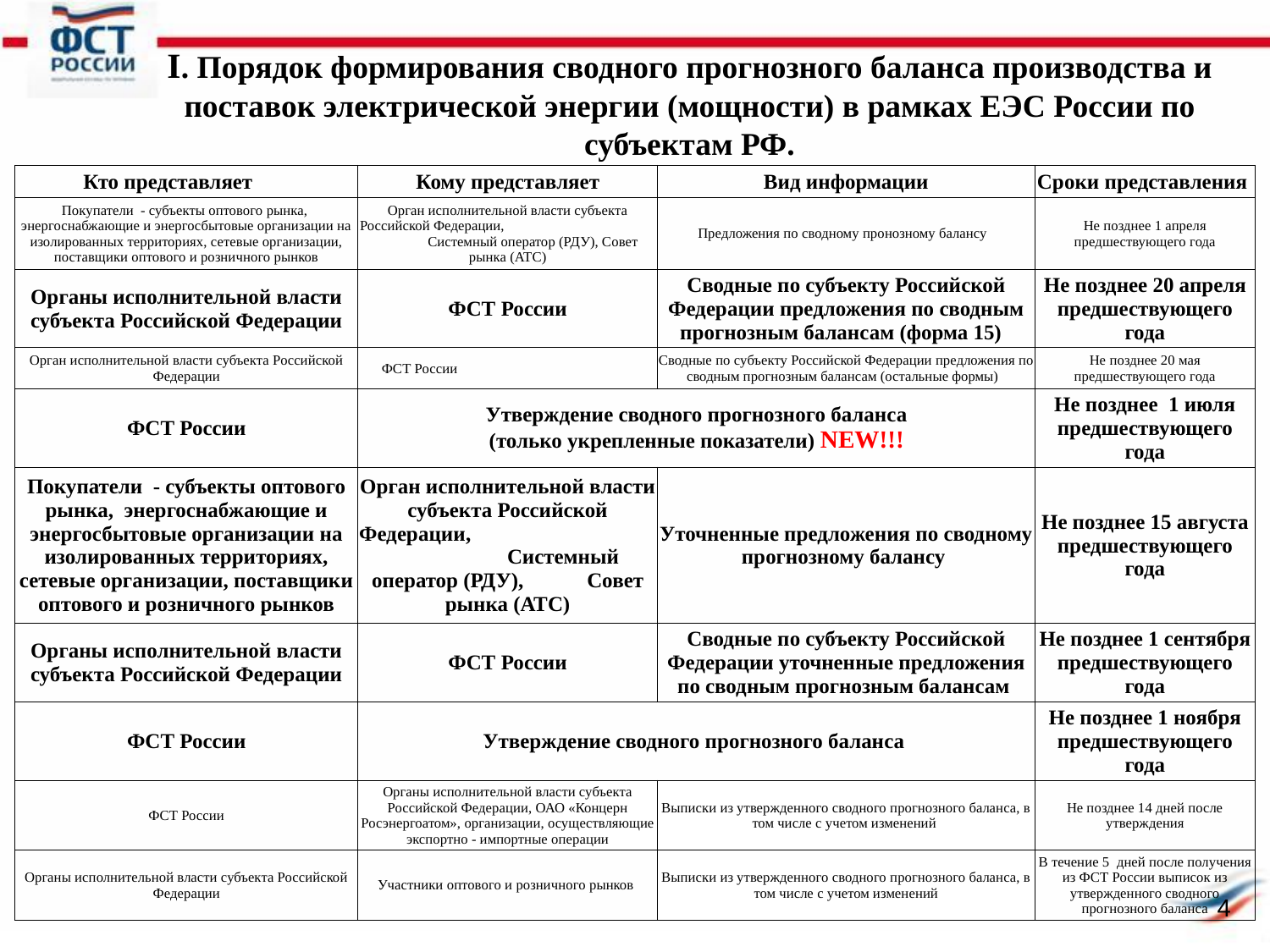

Ι. Порядок формирования сводного прогнозного баланса производства и поставок электрической энергии (мощности) в рамках ЕЭС России по субъектам РФ.
| Кто представляет | Кому представляет | Вид информации | Сроки представления |
| --- | --- | --- | --- |
| Покупатели - субъекты оптового рынка, энергоснабжающие и энергосбытовые организации на изолированных территориях, сетевые организации, поставщики оптового и розничного рынков | Орган исполнительной власти субъекта Российской Федерации, Системный оператор (РДУ), Совет рынка (АТС) | Предложения по сводному пронозному балансу | Не позднее 1 апреля предшествующего года |
| Органы исполнительной власти субъекта Российской Федерации | ФСТ России | Сводные по субъекту Российской Федерации предложения по сводным прогнозным балансам (форма 15) | Не позднее 20 апреля предшествующего года |
| Орган исполнительной власти субъекта Российской Федерации | ФСТ России | Сводные по субъекту Российской Федерации предложения по сводным прогнозным балансам (остальные формы) | Не позднее 20 мая предшествующего года |
| ФСТ России | Утверждение сводного прогнозного баланса (только укрепленные показатели) NEW!!! |  | Не позднее 1 июля предшествующего года |
| Покупатели - субъекты оптового рынка, энергоснабжающие и энергосбытовые организации на изолированных территориях, сетевые организации, поставщики оптового и розничного рынков | Орган исполнительной власти субъекта Российской Федерации, Системный оператор (РДУ), Совет рынка (АТС) | Уточненные предложения по сводному прогнозному балансу | Не позднее 15 августа предшествующего года |
| Органы исполнительной власти субъекта Российской Федерации | ФСТ России | Сводные по субъекту Российской Федерации уточненные предложения по сводным прогнозным балансам | Не позднее 1 сентября предшествующего года |
| ФСТ России | Утверждение сводного прогнозного баланса |  | Не позднее 1 ноября предшествующего года |
| ФСТ России | Органы исполнительной власти субъекта Российской Федерации, ОАО «Концерн Росэнергоатом», организации, осуществляющие экспортно - импортные операции | Выписки из утвержденного сводного прогнозного баланса, в том числе с учетом изменений | Не позднее 14 дней после утверждения |
| Органы исполнительной власти субъекта Российской Федерации | Участники оптового и розничного рынков | Выписки из утвержденного сводного прогнозного баланса, в том числе с учетом изменений | В течение 5 дней после получения из ФСТ России выписок из утвержденного сводного прогнозного баланса |
4